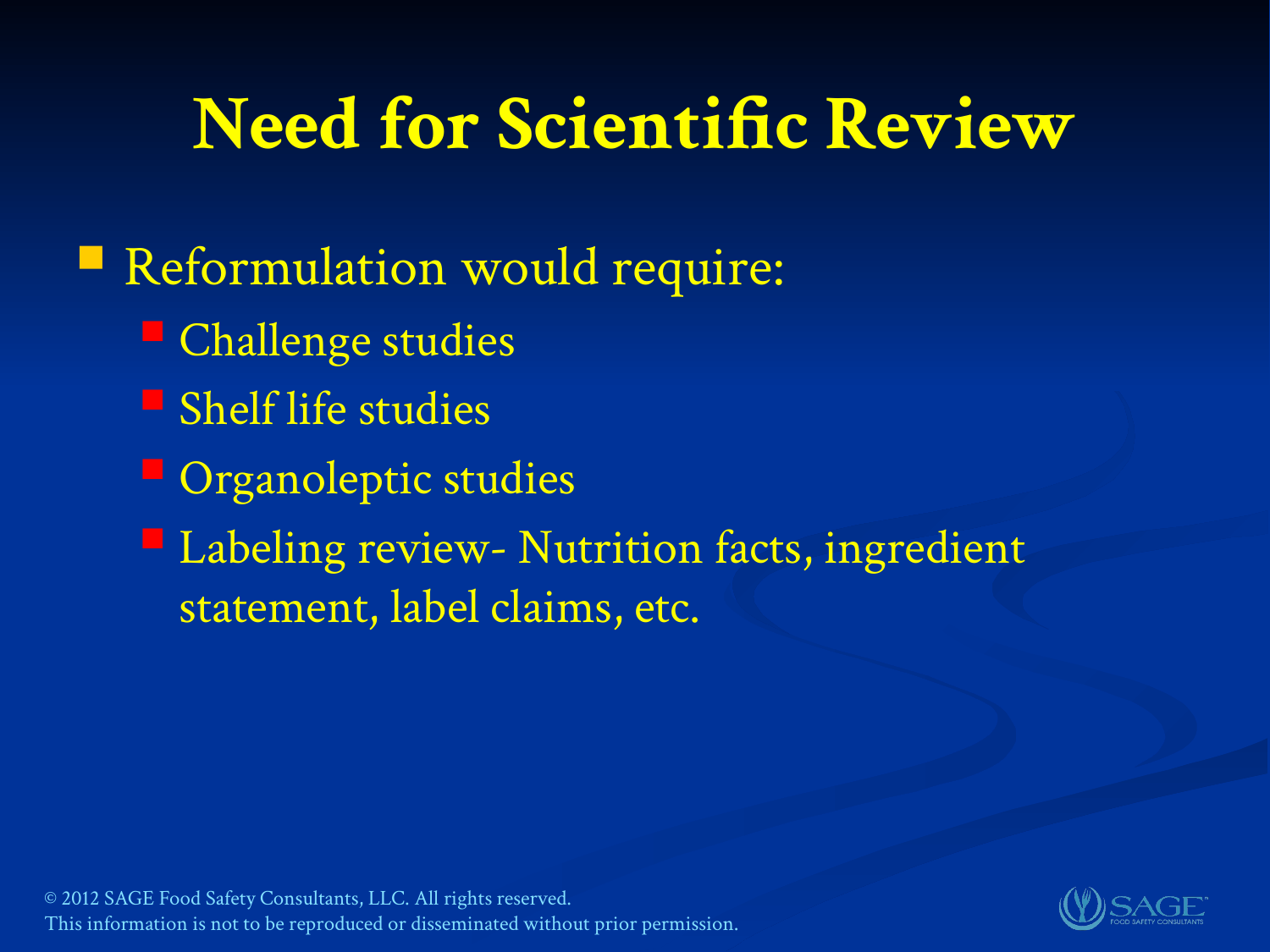

# Need for Scientific Review
Reformulation would require:
Challenge studies
Shelf life studies
Organoleptic studies
Labeling review- Nutrition facts, ingredient statement, label claims, etc.